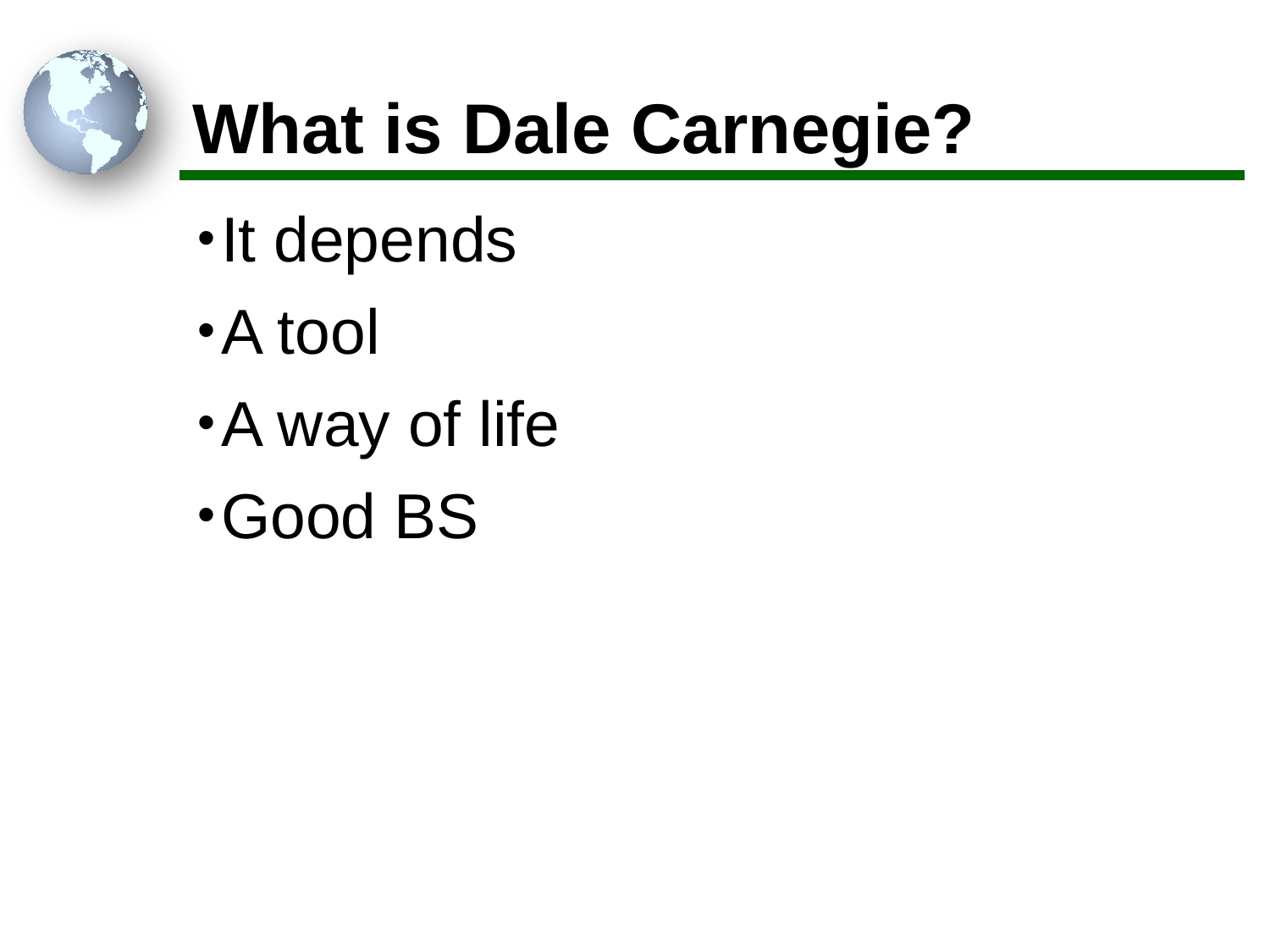

# What is Dale Carnegie?
It depends
A tool
A way of life
Good BS